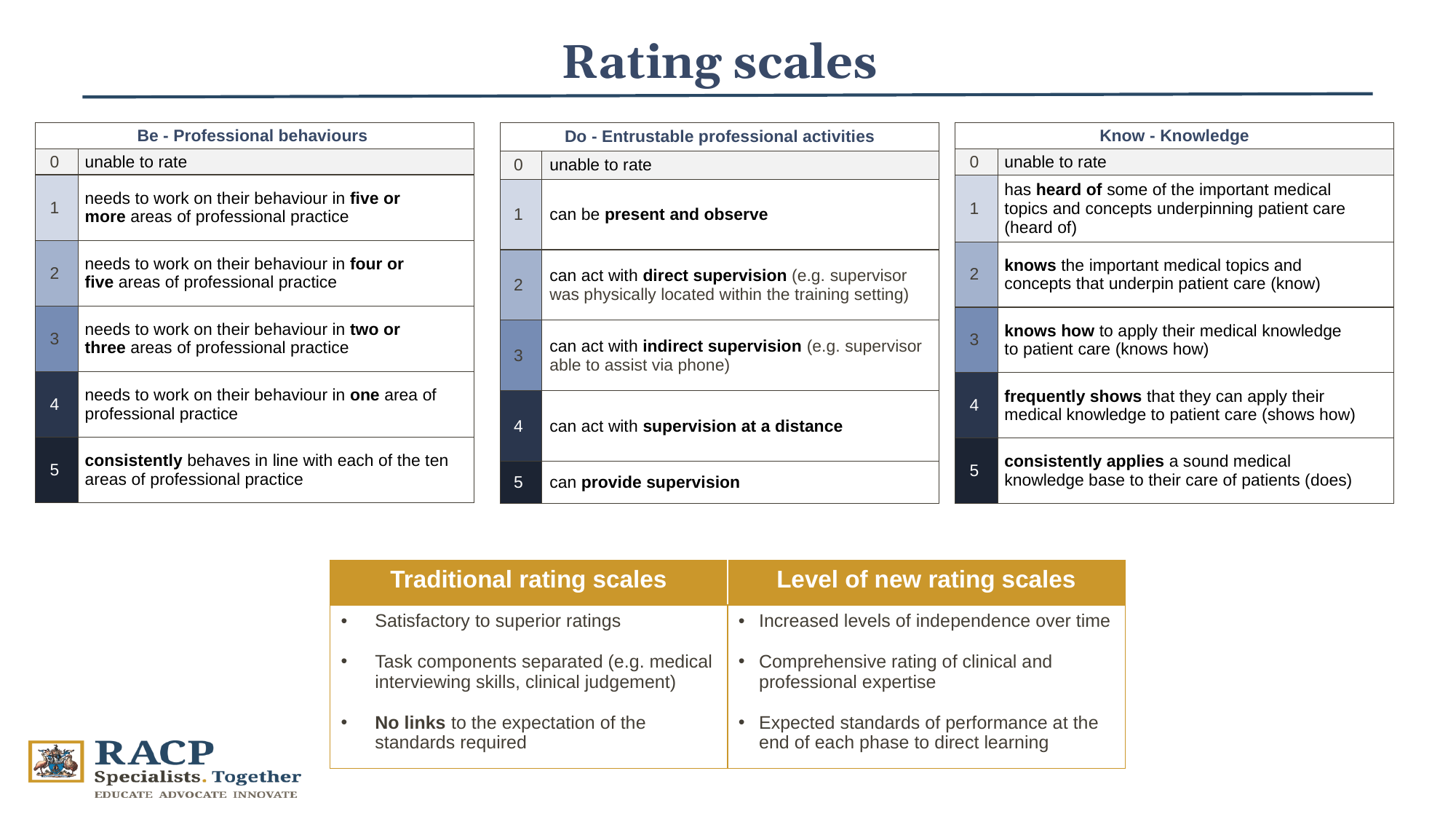

# Rating scales

| Be - Professional behaviours ​ |  |
| --- | --- |
| 0 ​ | unable to rate ​ |
| 1 ​ | needs to work on their behaviour in five or more areas of professional practice ​ |
| 2 ​ | needs to work on their behaviour in four or five areas of professional practice ​ |
| 3 ​ | needs to work on their behaviour in two or three areas of professional practice ​ |
| 4 ​ | needs to work on their behaviour in one area of professional practice ​ |
| 5 ​ | consistently behaves in line with each of the ten areas of professional practice ​ |
| Do - Entrustable professional activities |  |
| --- | --- |
| 0 ​ | unable to rate ​ |
| 1 ​ | can be present and observe ​ |
| 2 ​ | can act with direct supervision ​(e.g. supervisor was physically located within the training setting) |
| 3 ​ | can act with indirect supervision ​(e.g. supervisor able to assist via phone) |
| 4 ​ | can act with supervision at a distance ​ |
| 5 ​ | can provide supervision ​ |
| Know - Knowledge​ |  |
| --- | --- |
| 0 ​ | unable to rate ​ |
| 1 ​ | has heard of some of the important medical topics and concepts underpinning patient care (heard of) |
| 2 ​ | knows the important medical topics and concepts that underpin patient care (know) ​ |
| 3 ​ | knows how to apply their medical knowledge to patient care (knows how) ​ |
| 4 ​ | frequently shows that they can apply their medical knowledge to patient care (shows how) ​ |
| 5 ​ | consistently applies a sound medical knowledge base to their care of patients (does) ​ |

| Traditional rating scales | Level of new rating scales |
| --- | --- |
| Satisfactory to superior ratings Task components separated (e.g. medical interviewing skills, clinical judgement) No links to the expectation of the standards required | Increased levels of independence over time Comprehensive rating of clinical and professional expertise Expected standards of performance at the end of each phase to direct learning |